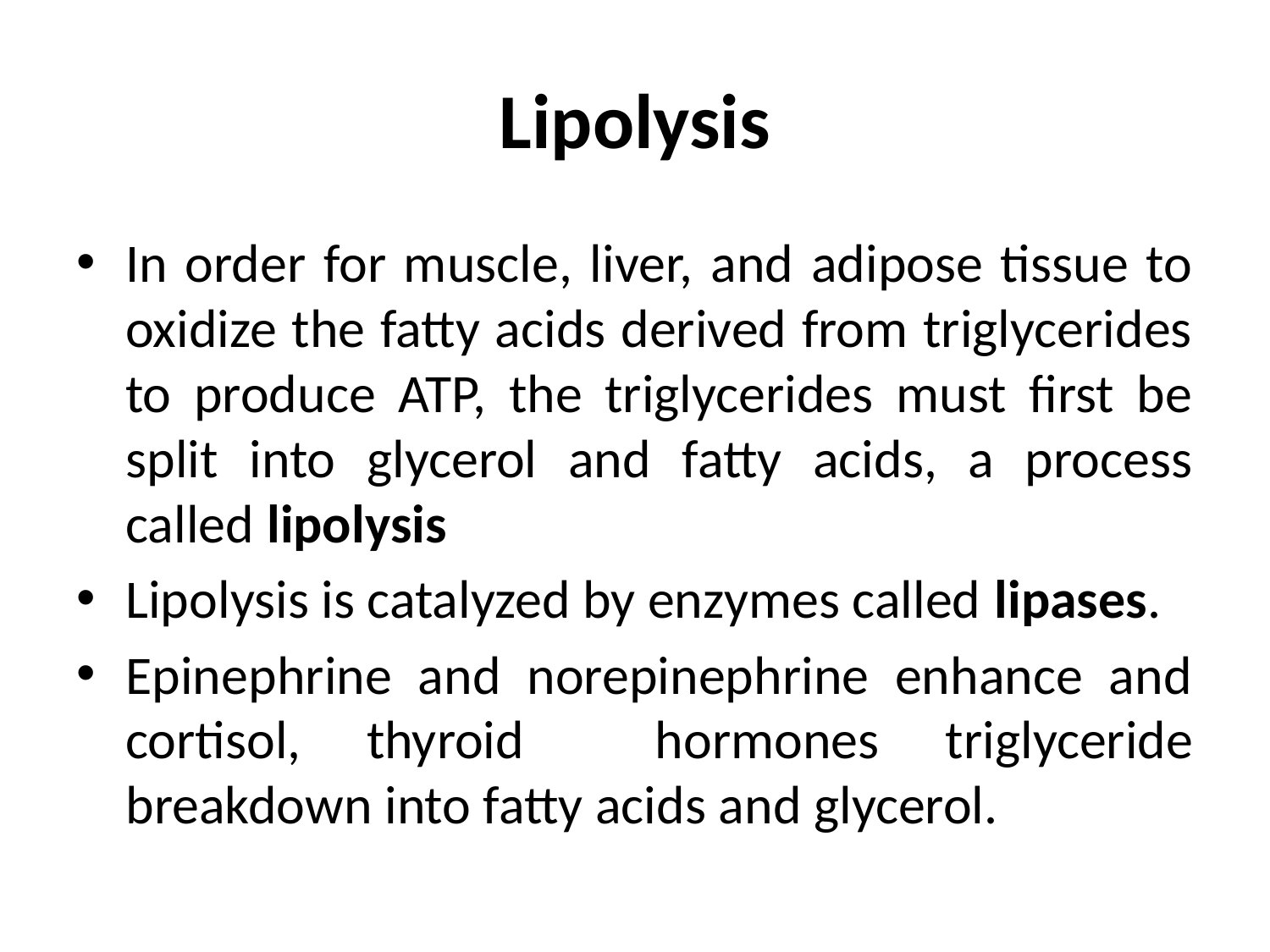

# Lipolysis
In order for muscle, liver, and adipose tissue to oxidize the fatty acids derived from triglycerides to produce ATP, the triglycerides must first be split into glycerol and fatty acids, a process called lipolysis
Lipolysis is catalyzed by enzymes called lipases.
Epinephrine and norepinephrine enhance and cortisol, thyroid  hormones triglyceride breakdown into fatty acids and glycerol.